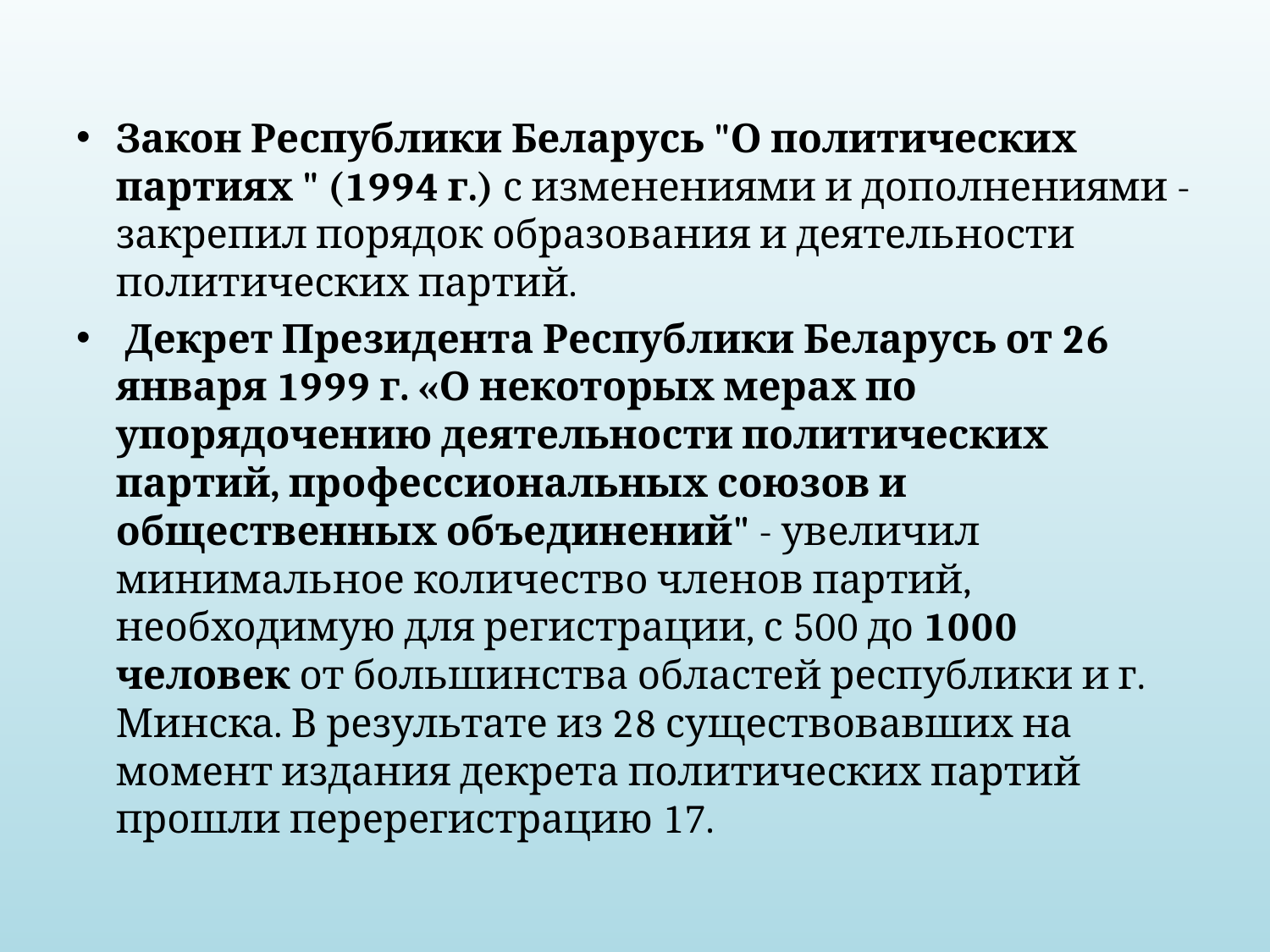

#
Закон Республики Беларусь "О политических партиях " (1994 г.) с изменениями и дополнениями - закрепил порядок образования и деятельности политических партий.
 Декрет Президента Республики Беларусь от 26 января 1999 г. «О некоторых мерах по упорядочению деятельности политических партий, профессиональных союзов и общественных объединений" - увеличил минимальное количество членов партий, необходимую для регистрации, с 500 до 1000 человек от большинства областей республики и г. Минска. В результате из 28 существовавших на момент издания декрета политических партий прошли перерегистрацию 17.